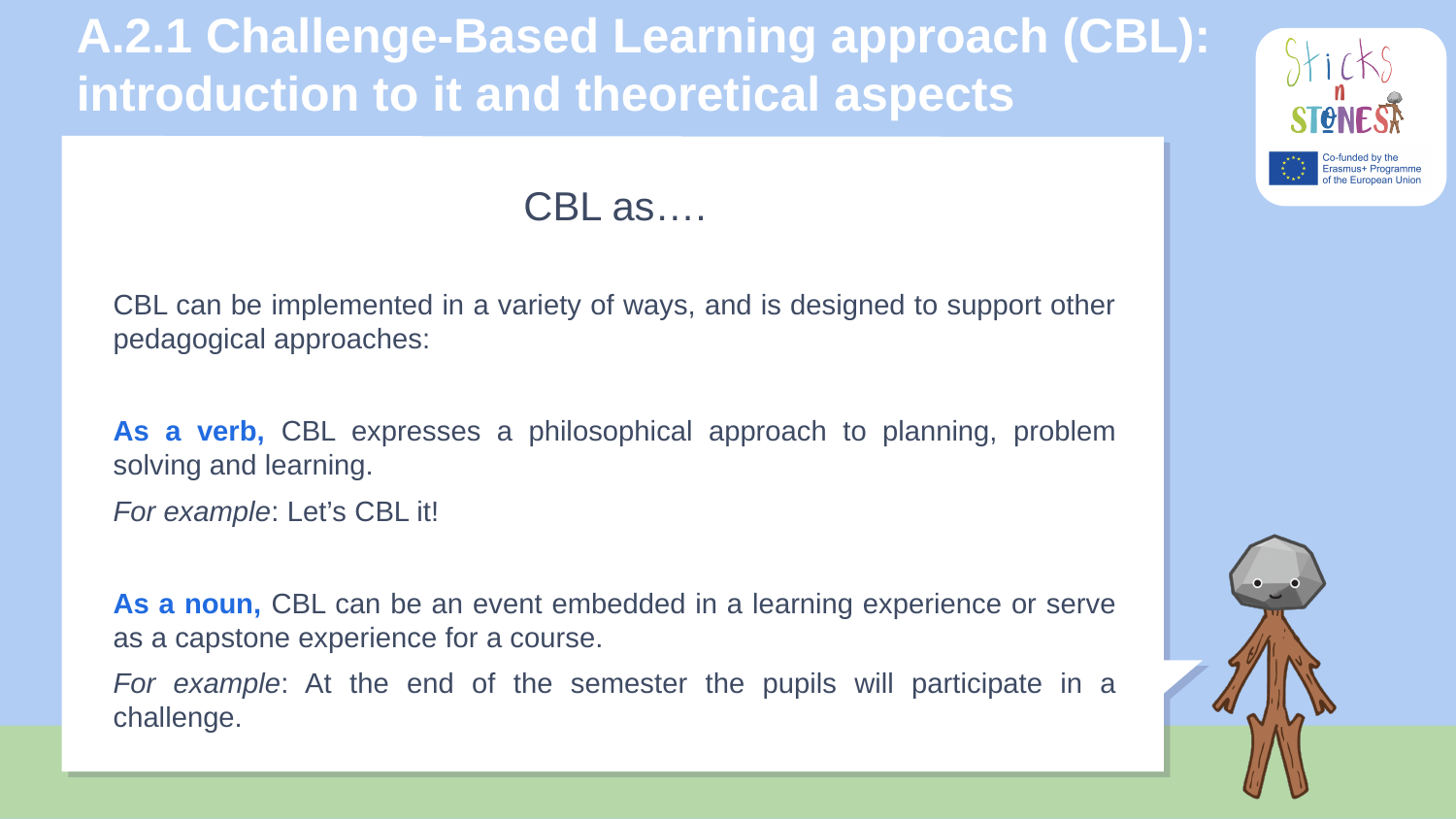

# A.2.1 Challenge-Based Learning approach (CBL): introduction to it and theoretical aspects
CBL as….

CBL can be implemented in a variety of ways, and is designed to support other pedagogical approaches:

As a verb, CBL expresses a philosophical approach to planning, problem solving and learning.
For example: Let’s CBL it!

As a noun, CBL can be an event embedded in a learning experience or serve as a capstone experience for a course.
For example: At the end of the semester the pupils will participate in a challenge.